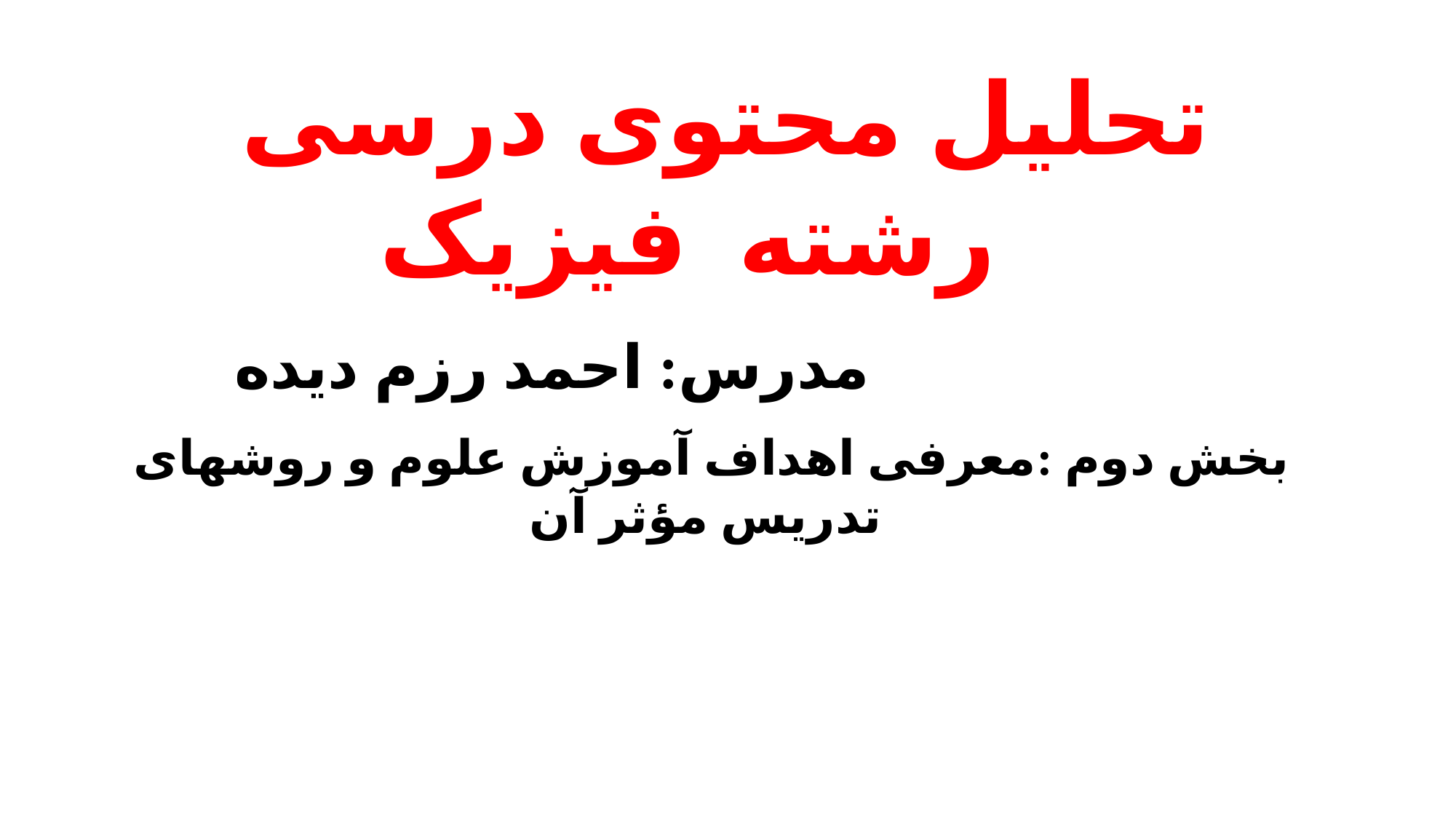

تحلیل محتوی درسی  رشته  فیزیک

مدرس: احمد رزم دیده
بخش دوم :معرفی اهداف آموزش علوم و روشهای تدریس مؤثر آن